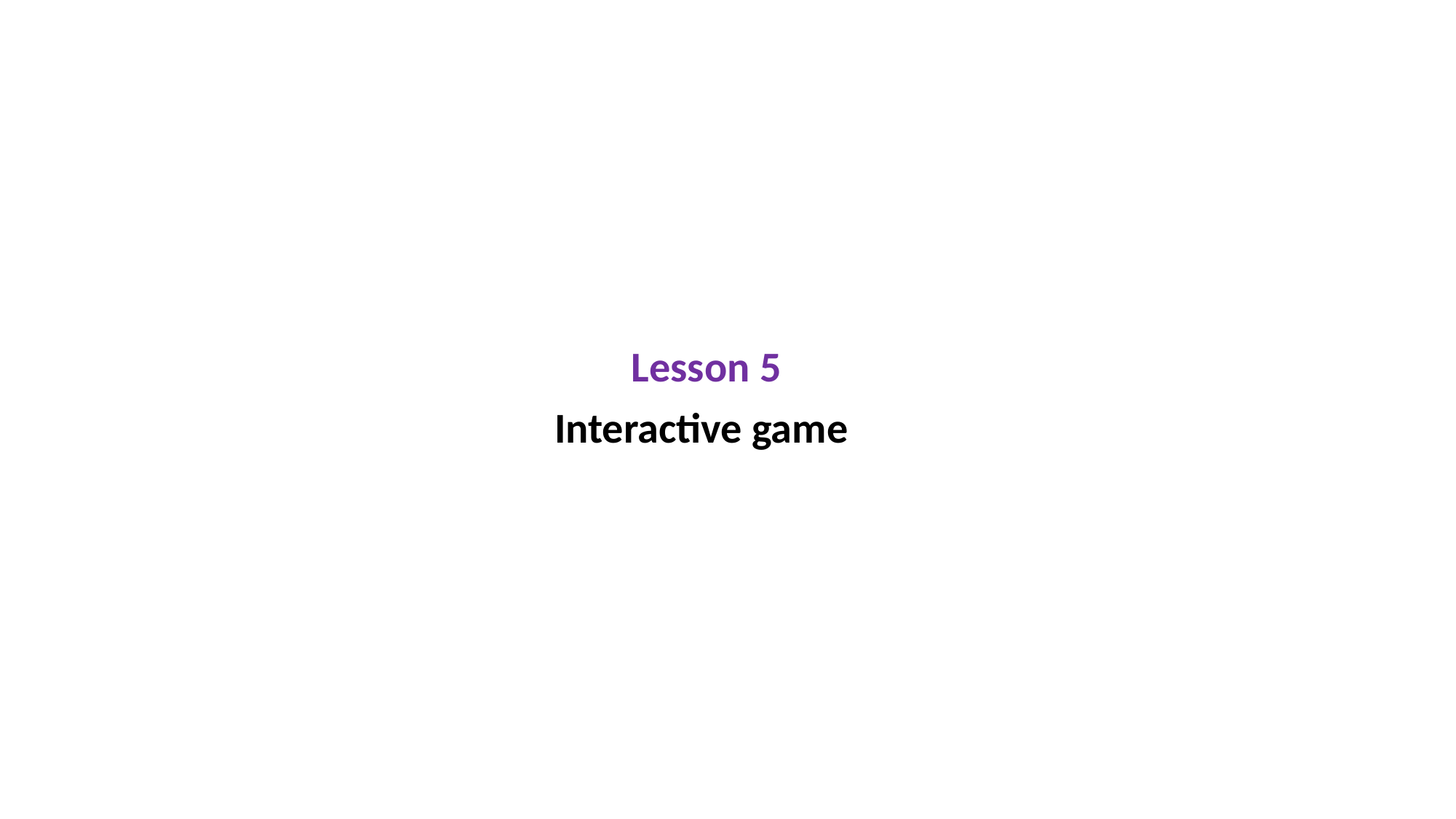

#

                                                      Lesson 5
                                              Interactive game